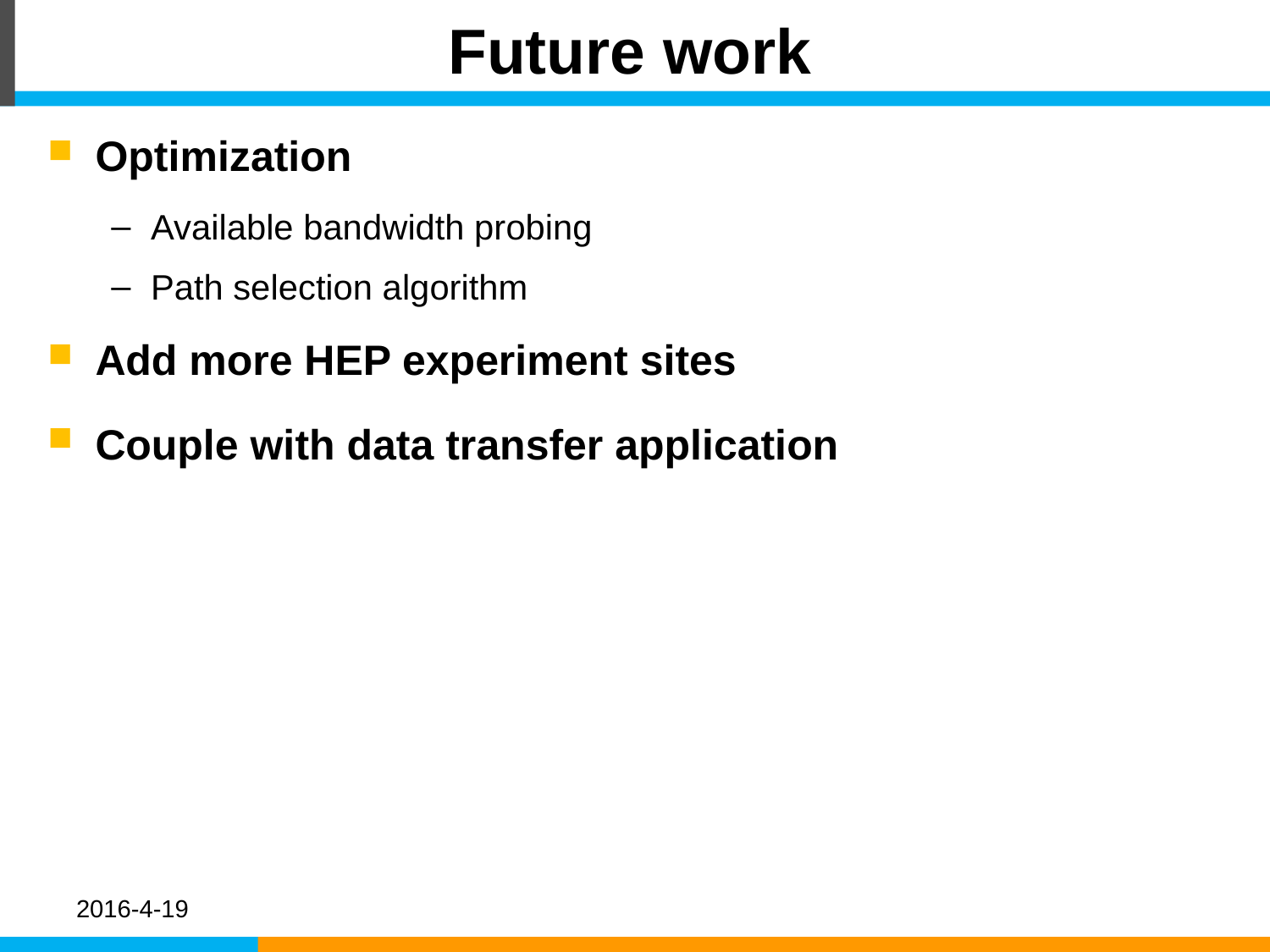

# Future work
Optimization
Available bandwidth probing
Path selection algorithm
Add more HEP experiment sites
Couple with data transfer application
2016-4-19